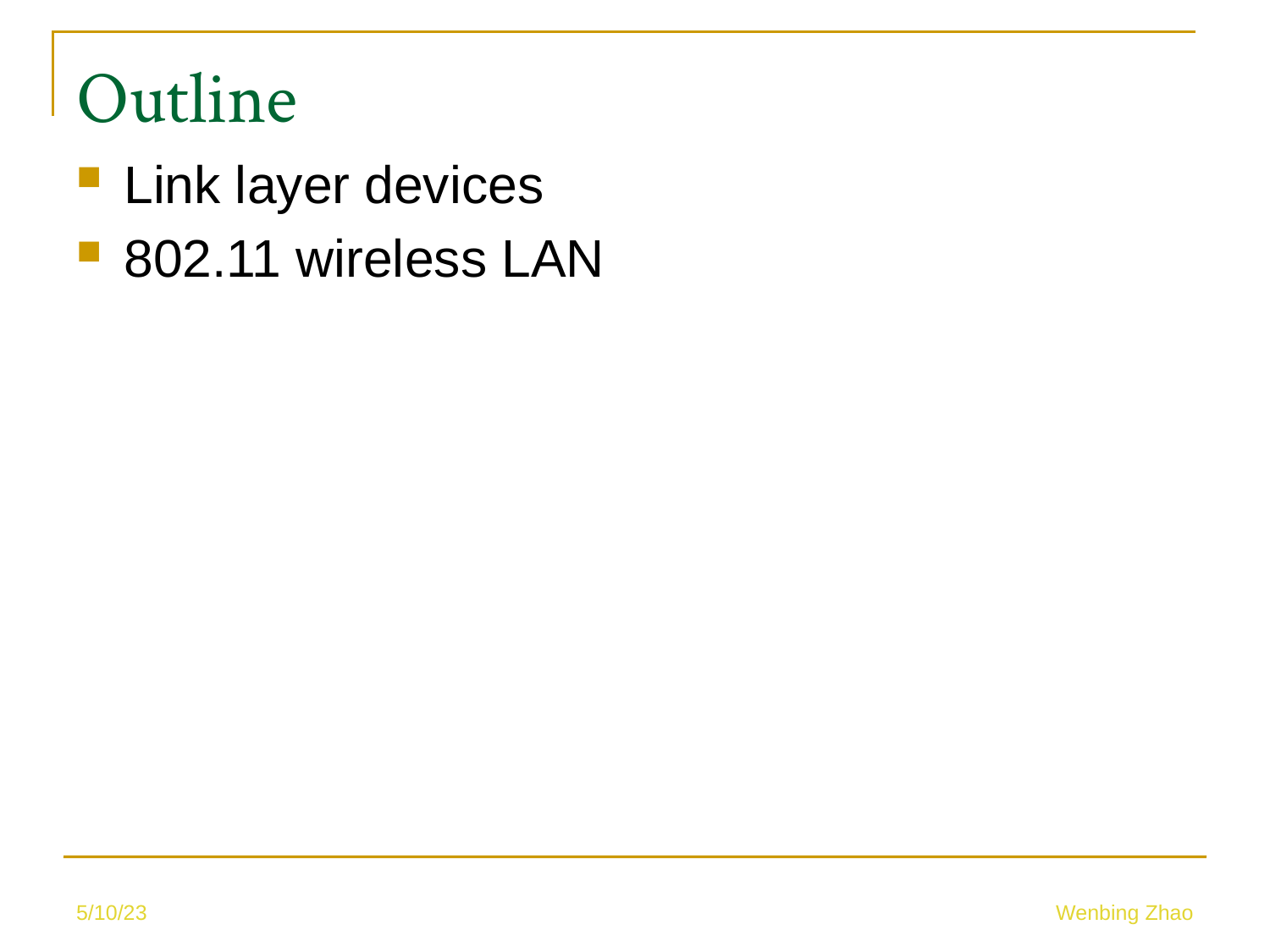

Outline
Link layer devices
802.11 wireless LAN
5/10/23
Wenbing Zhao